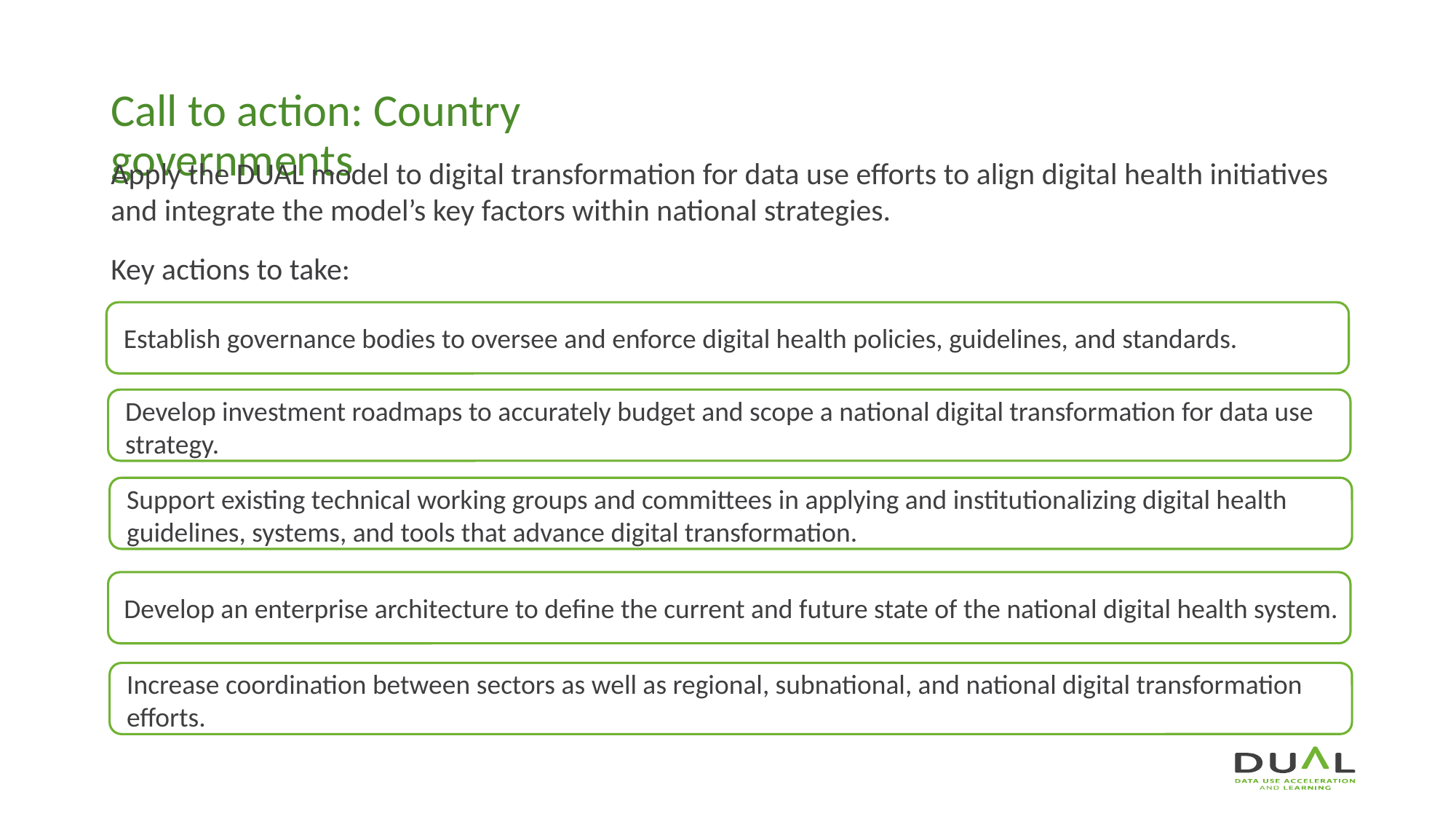

Call to action: Country governments
Apply the DUAL model to digital transformation for data use efforts to align digital health initiatives and integrate the model’s key factors within national strategies.
Key actions to take:

Establish governance bodies to oversee and enforce digital health policies, guidelines, and standards.
Develop investment roadmaps to accurately budget and scope a national digital transformation for data use strategy.

Support existing technical working groups and committees in applying and institutionalizing digital health guidelines, systems, and tools that advance digital transformation.

Develop an enterprise architecture to define the current and future state of the national digital health system.
Increase coordination between sectors as well as regional, subnational, and national digital transformation efforts.